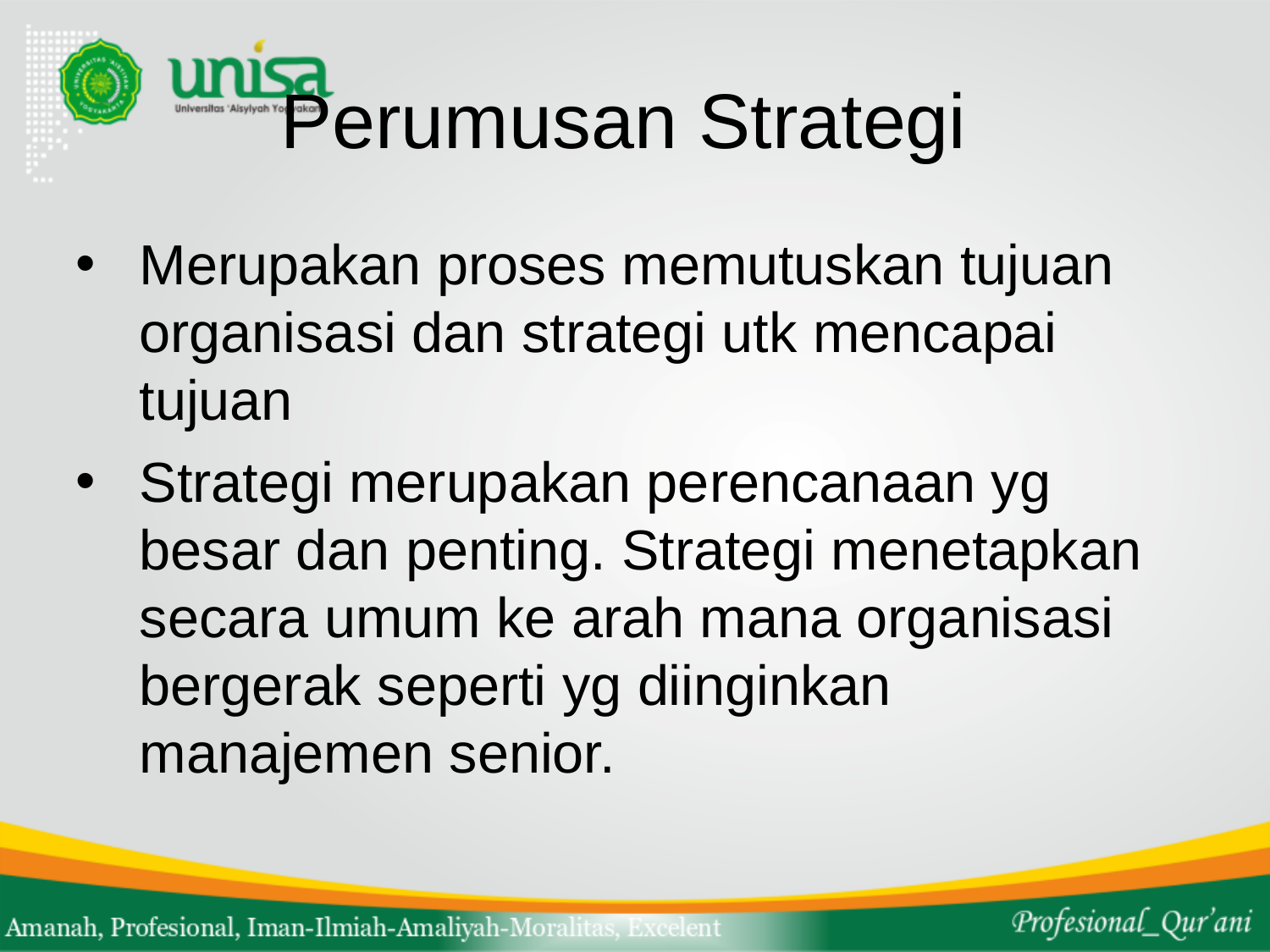

# Perumusan Strategi
Merupakan proses memutuskan tujuan organisasi dan strategi utk mencapai tujuan
Strategi merupakan perencanaan yg besar dan penting. Strategi menetapkan secara umum ke arah mana organisasi bergerak seperti yg diinginkan manajemen senior.